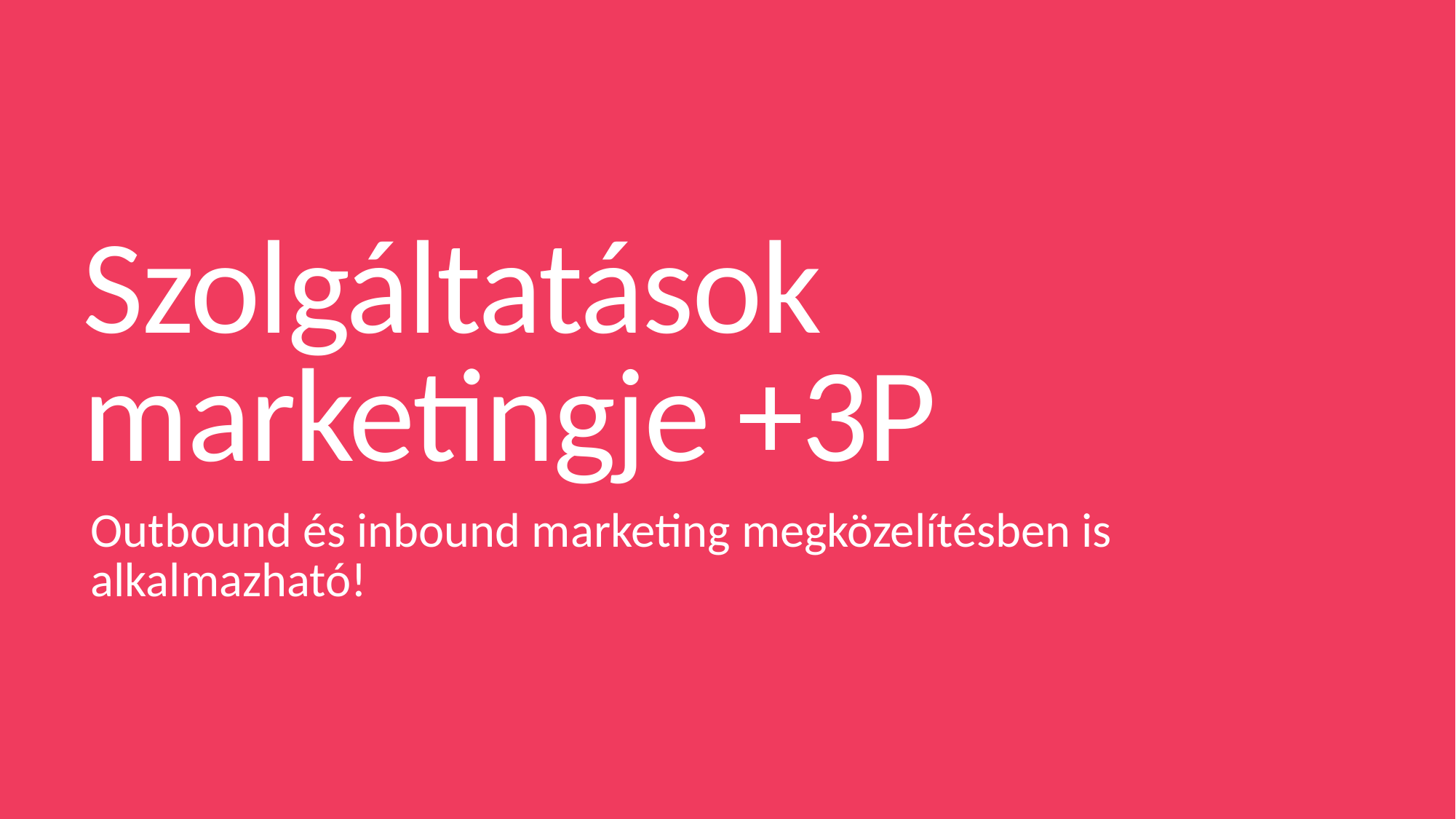

# Szolgáltatások marketingje +3P
Outbound és inbound marketing megközelítésben is alkalmazható!